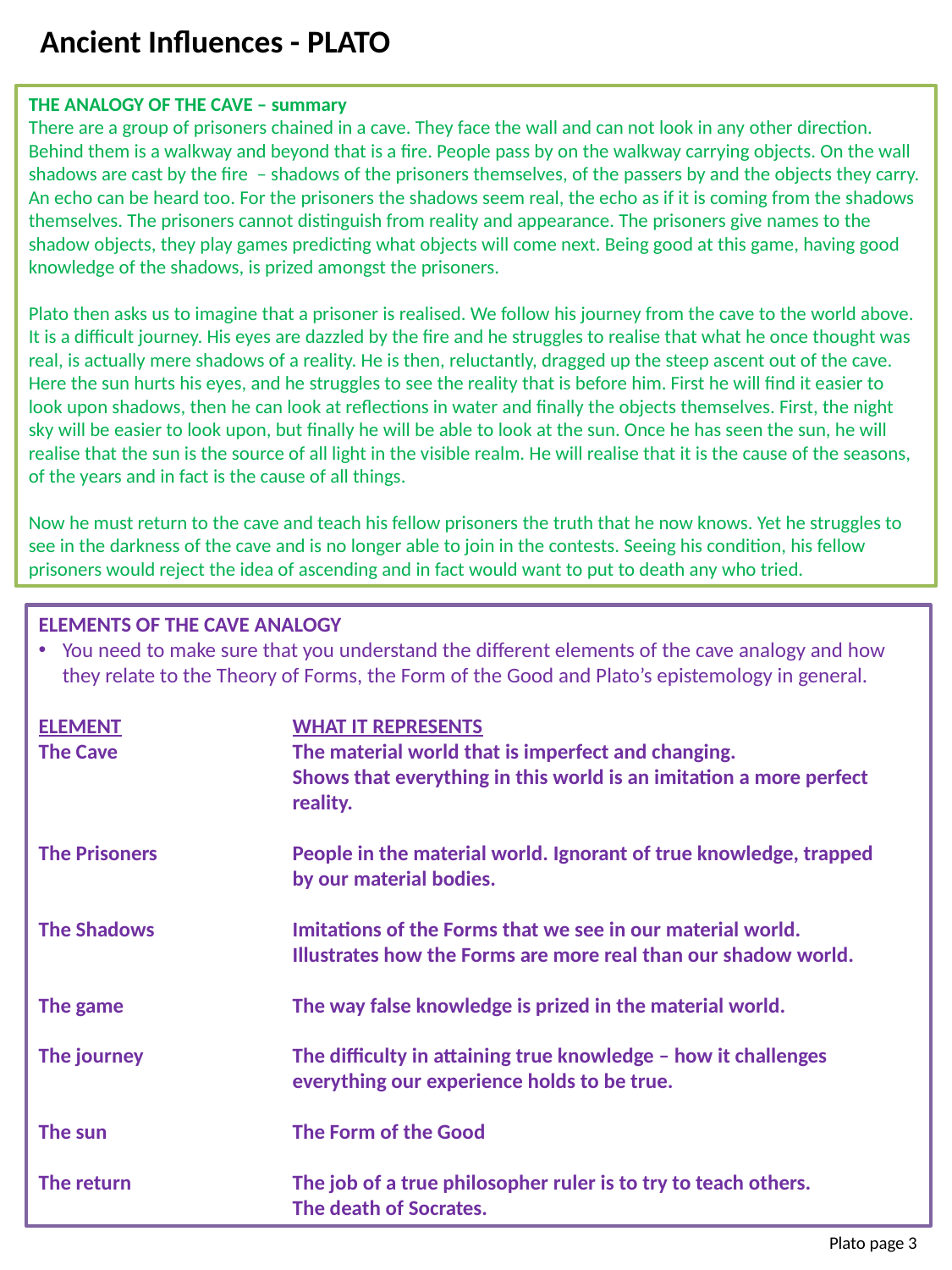

Ancient Influences - PLATO
THE ANALOGY OF THE CAVE – summary
There are a group of prisoners chained in a cave. They face the wall and can not look in any other direction. Behind them is a walkway and beyond that is a fire. People pass by on the walkway carrying objects. On the wall shadows are cast by the fire  – shadows of the prisoners themselves, of the passers by and the objects they carry. An echo can be heard too. For the prisoners the shadows seem real, the echo as if it is coming from the shadows themselves. The prisoners cannot distinguish from reality and appearance. The prisoners give names to the shadow objects, they play games predicting what objects will come next. Being good at this game, having good knowledge of the shadows, is prized amongst the prisoners.

Plato then asks us to imagine that a prisoner is realised. We follow his journey from the cave to the world above. It is a difficult journey. His eyes are dazzled by the fire and he struggles to realise that what he once thought was real, is actually mere shadows of a reality. He is then, reluctantly, dragged up the steep ascent out of the cave. Here the sun hurts his eyes, and he struggles to see the reality that is before him. First he will find it easier to look upon shadows, then he can look at reflections in water and finally the objects themselves. First, the night sky will be easier to look upon, but finally he will be able to look at the sun. Once he has seen the sun, he will realise that the sun is the source of all light in the visible realm. He will realise that it is the cause of the seasons, of the years and in fact is the cause of all things.

Now he must return to the cave and teach his fellow prisoners the truth that he now knows. Yet he struggles to see in the darkness of the cave and is no longer able to join in the contests. Seeing his condition, his fellow prisoners would reject the idea of ascending and in fact would want to put to death any who tried.
ELEMENTS OF THE CAVE ANALOGY
You need to make sure that you understand the different elements of the cave analogy and how they relate to the Theory of Forms, the Form of the Good and Plato’s epistemology in general.

ELEMENT		WHAT IT REPRESENTS
The Cave		The material world that is imperfect and changing.
		Shows that everything in this world is an imitation a more perfect 		reality.

The Prisoners		People in the material world. Ignorant of true knowledge, trapped 		by our material bodies.

The Shadows		Imitations of the Forms that we see in our material world.
		Illustrates how the Forms are more real than our shadow world.

The game		The way false knowledge is prized in the material world.

The journey		The difficulty in attaining true knowledge – how it challenges 		everything our experience holds to be true.

The sun		The Form of the Good

The return		The job of a true philosopher ruler is to try to teach others.
		The death of Socrates.
Plato page 3